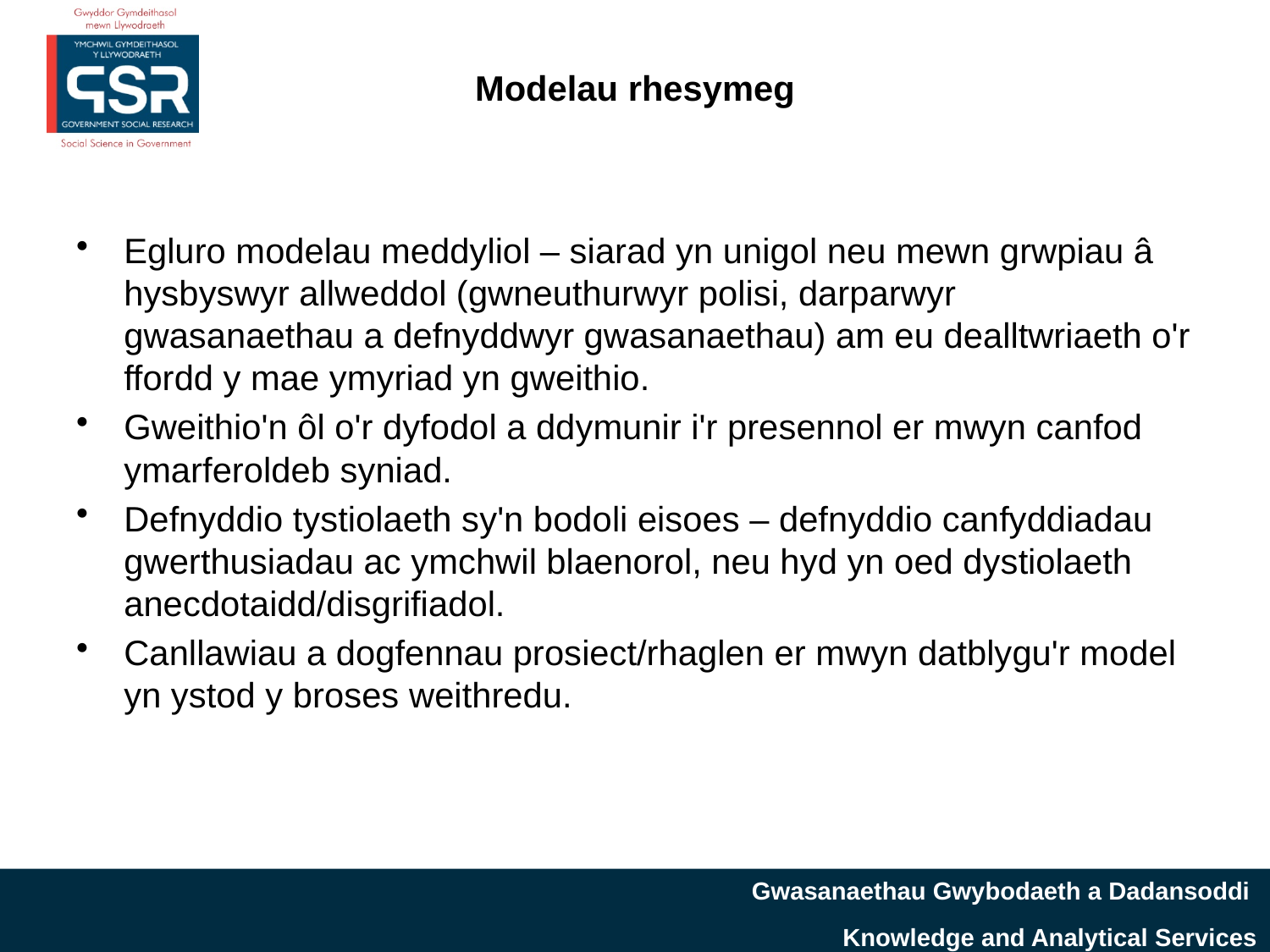

# Modelau rhesymeg
Egluro modelau meddyliol – siarad yn unigol neu mewn grwpiau â hysbyswyr allweddol (gwneuthurwyr polisi, darparwyr gwasanaethau a defnyddwyr gwasanaethau) am eu dealltwriaeth o'r ffordd y mae ymyriad yn gweithio.
Gweithio'n ôl o'r dyfodol a ddymunir i'r presennol er mwyn canfod ymarferoldeb syniad.
Defnyddio tystiolaeth sy'n bodoli eisoes – defnyddio canfyddiadau gwerthusiadau ac ymchwil blaenorol, neu hyd yn oed dystiolaeth anecdotaidd/disgrifiadol.
Canllawiau a dogfennau prosiect/rhaglen er mwyn datblygu'r model yn ystod y broses weithredu.
Gwasanaethau Gwybodaeth a Dadansoddi
Knowledge and Analytical Services